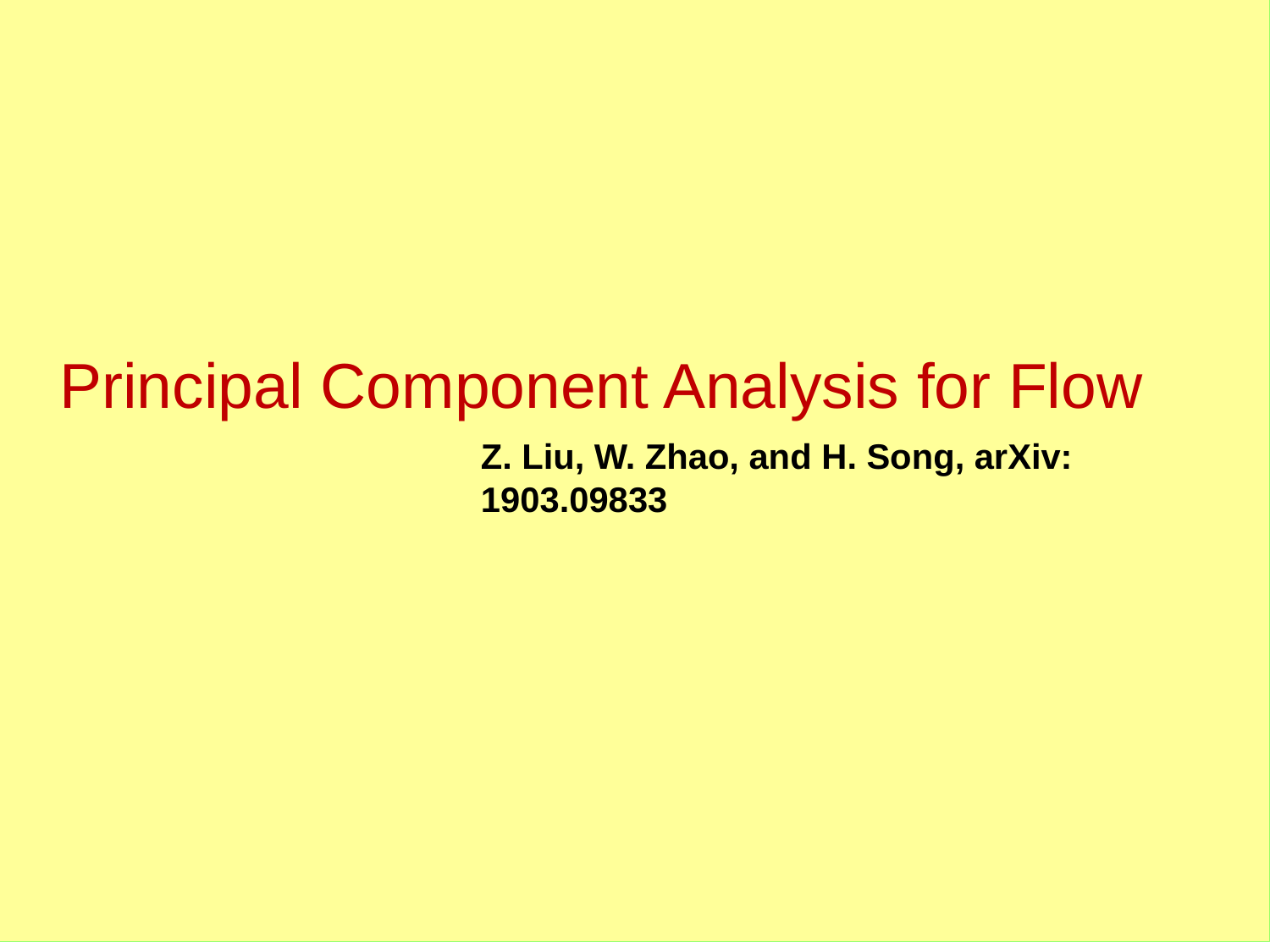

Principal Component Analysis for Flow
Z. Liu, W. Zhao, and H. Song, arXiv: 1903.09833